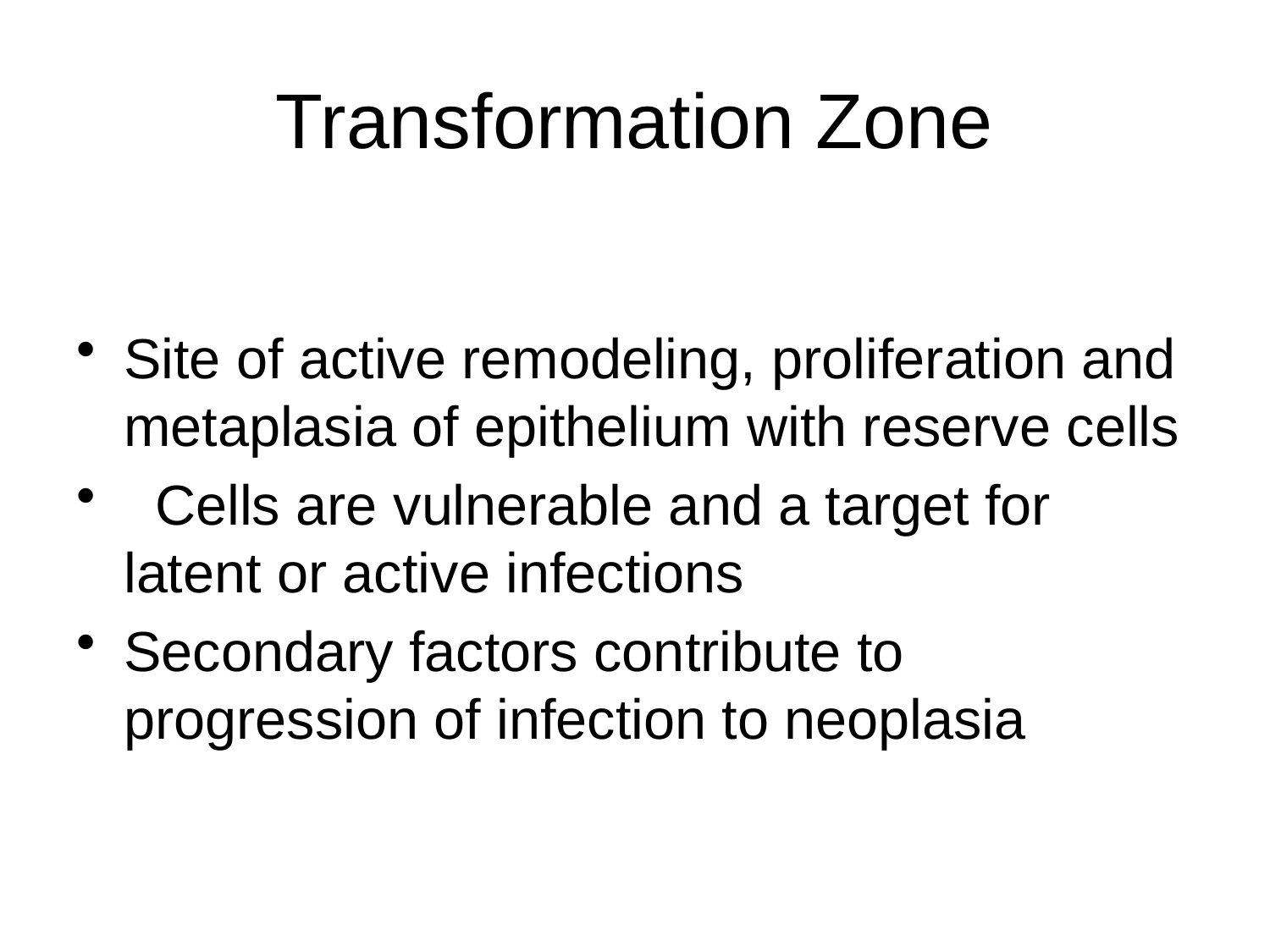

# Transformation Zone
Site of active remodeling, proliferation and metaplasia of epithelium with reserve cells
  Cells are vulnerable and a target for latent or active infections
Secondary factors contribute to progression of infection to neoplasia